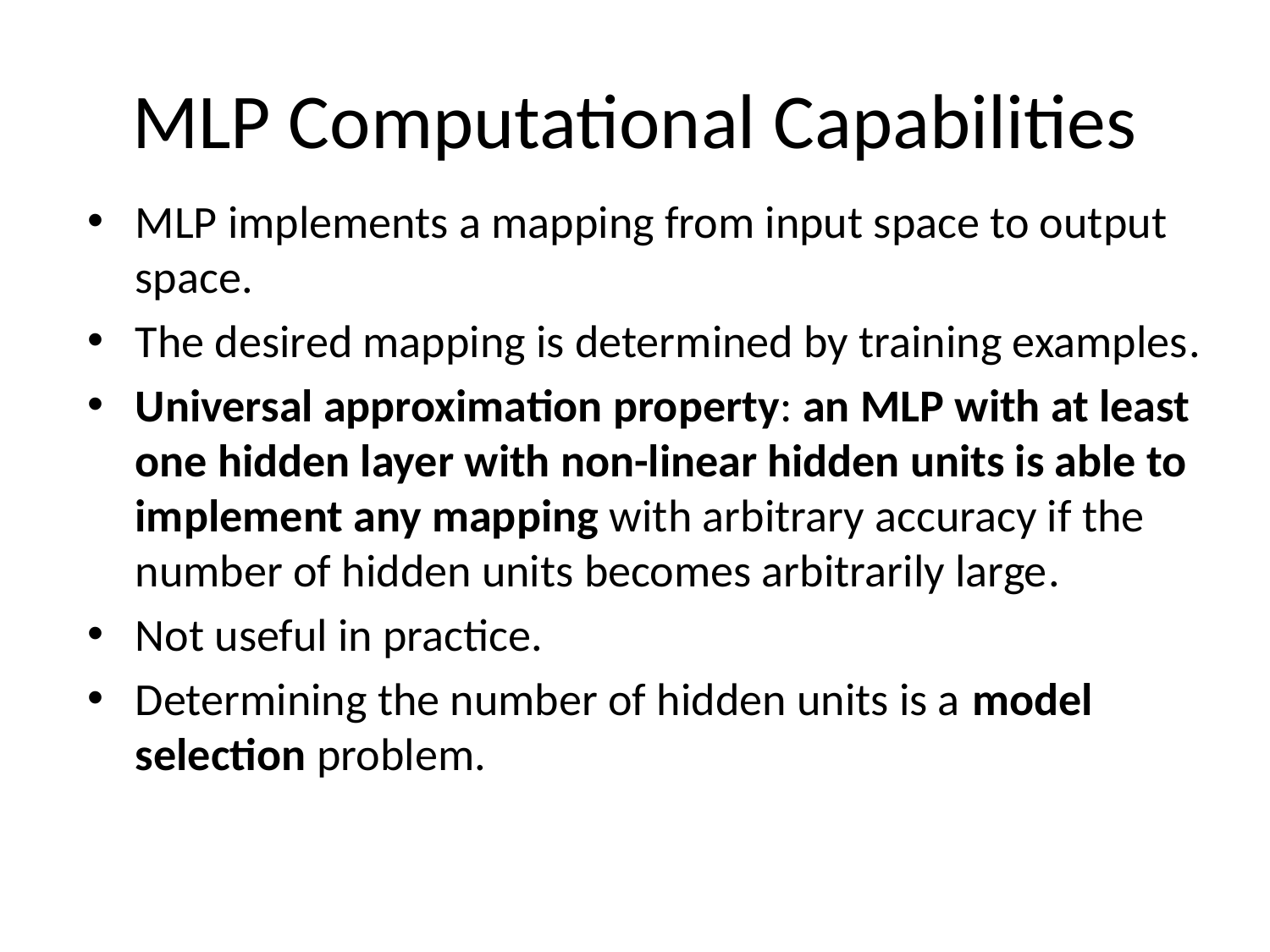

# MLP Computational Capabilities
MLP implements a mapping from input space to output space.
The desired mapping is determined by training examples.
Universal approximation property: an MLP with at least one hidden layer with non-linear hidden units is able to implement any mapping with arbitrary accuracy if the number of hidden units becomes arbitrarily large.
Not useful in practice.
Determining the number of hidden units is a model selection problem.